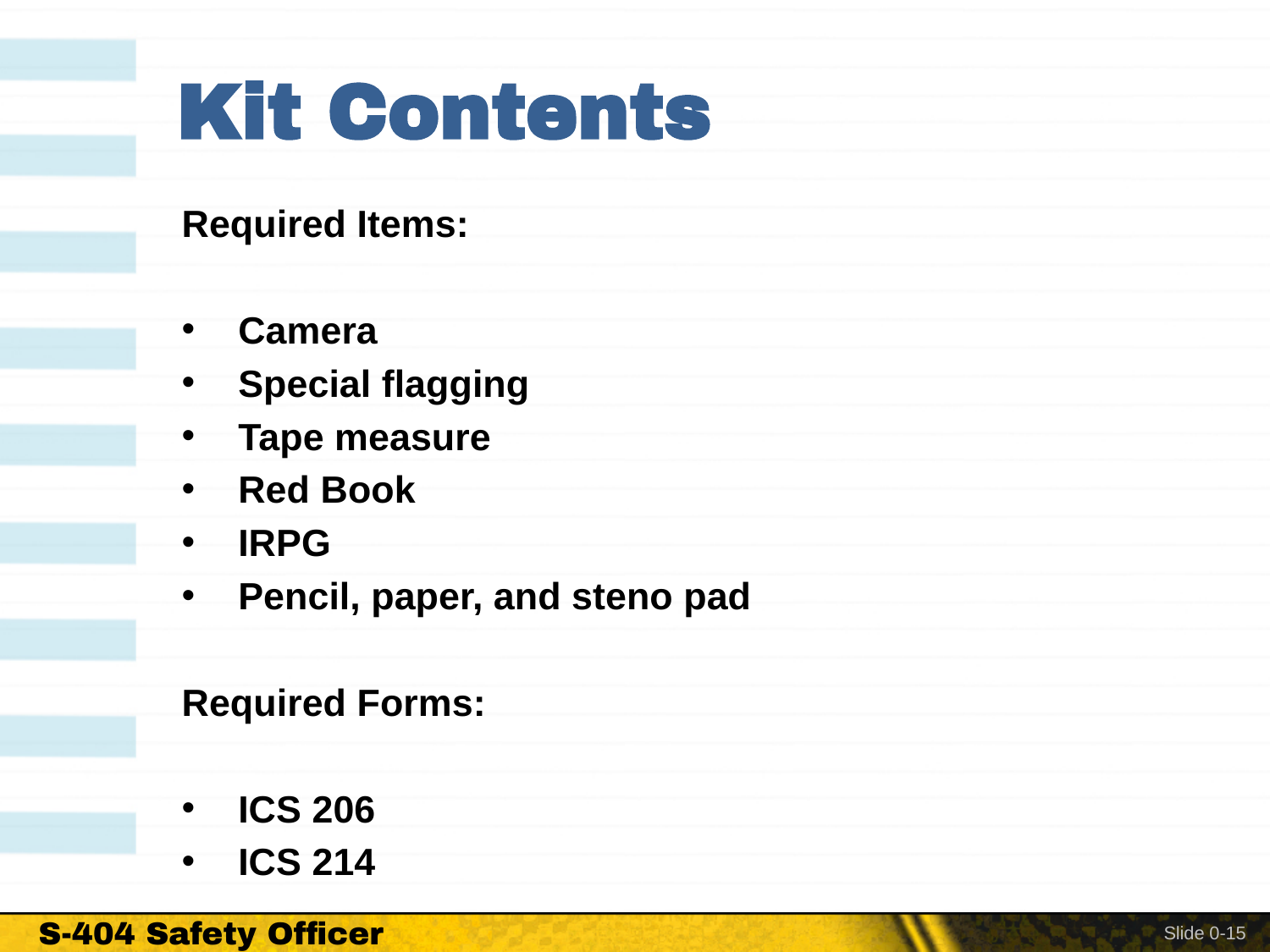

# Kit Contents
Required Items:

Camera
Special flagging
Tape measure
Red Book
IRPG
Pencil, paper, and steno pad

Required Forms:

ICS 206
ICS 214

Slide 0-15